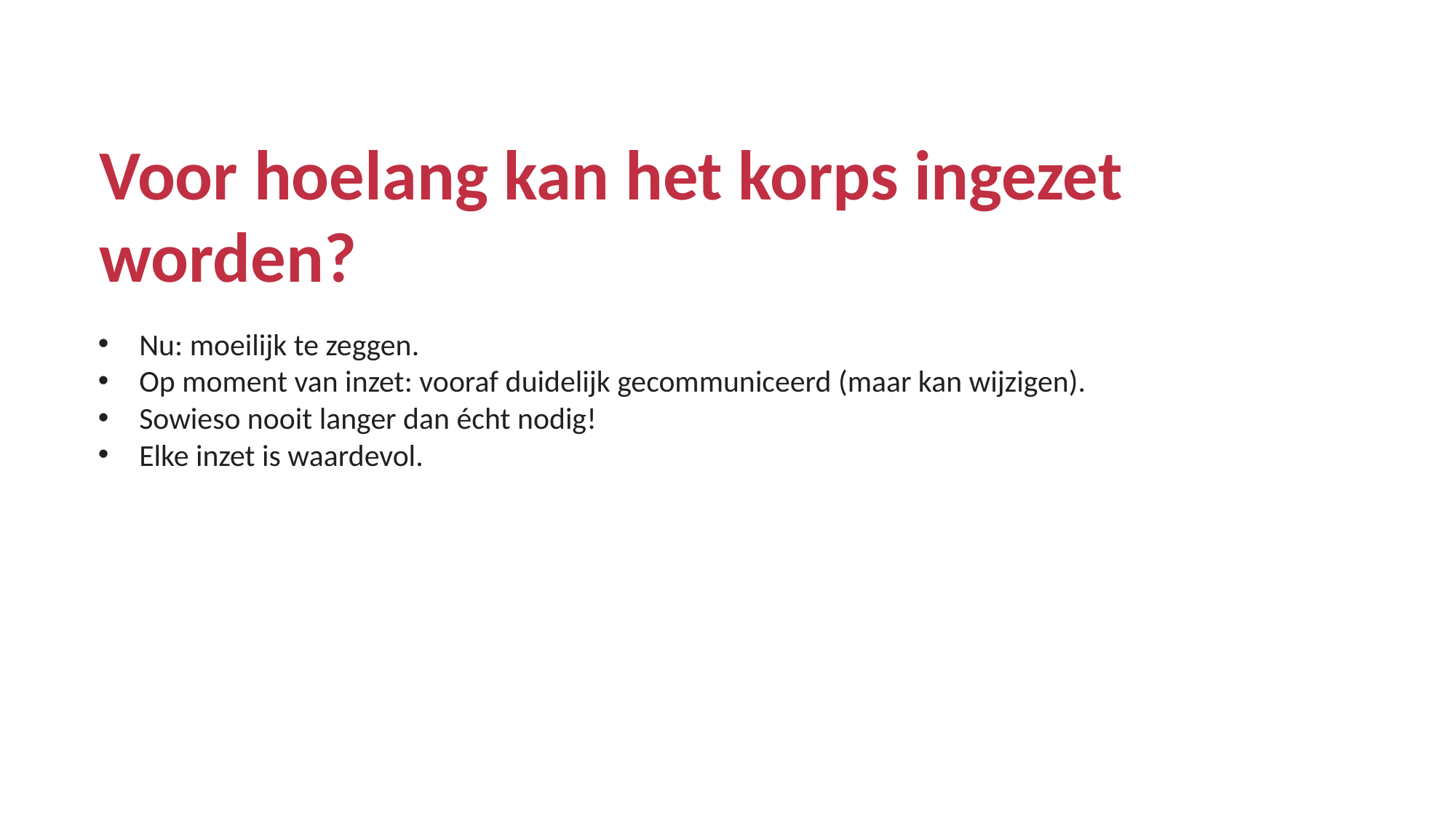

# Voor hoelang kan het korps ingezet worden?
Nu: moeilijk te zeggen.
Op moment van inzet: vooraf duidelijk gecommuniceerd (maar kan wijzigen).
Sowieso nooit langer dan écht nodig!
Elke inzet is waardevol.